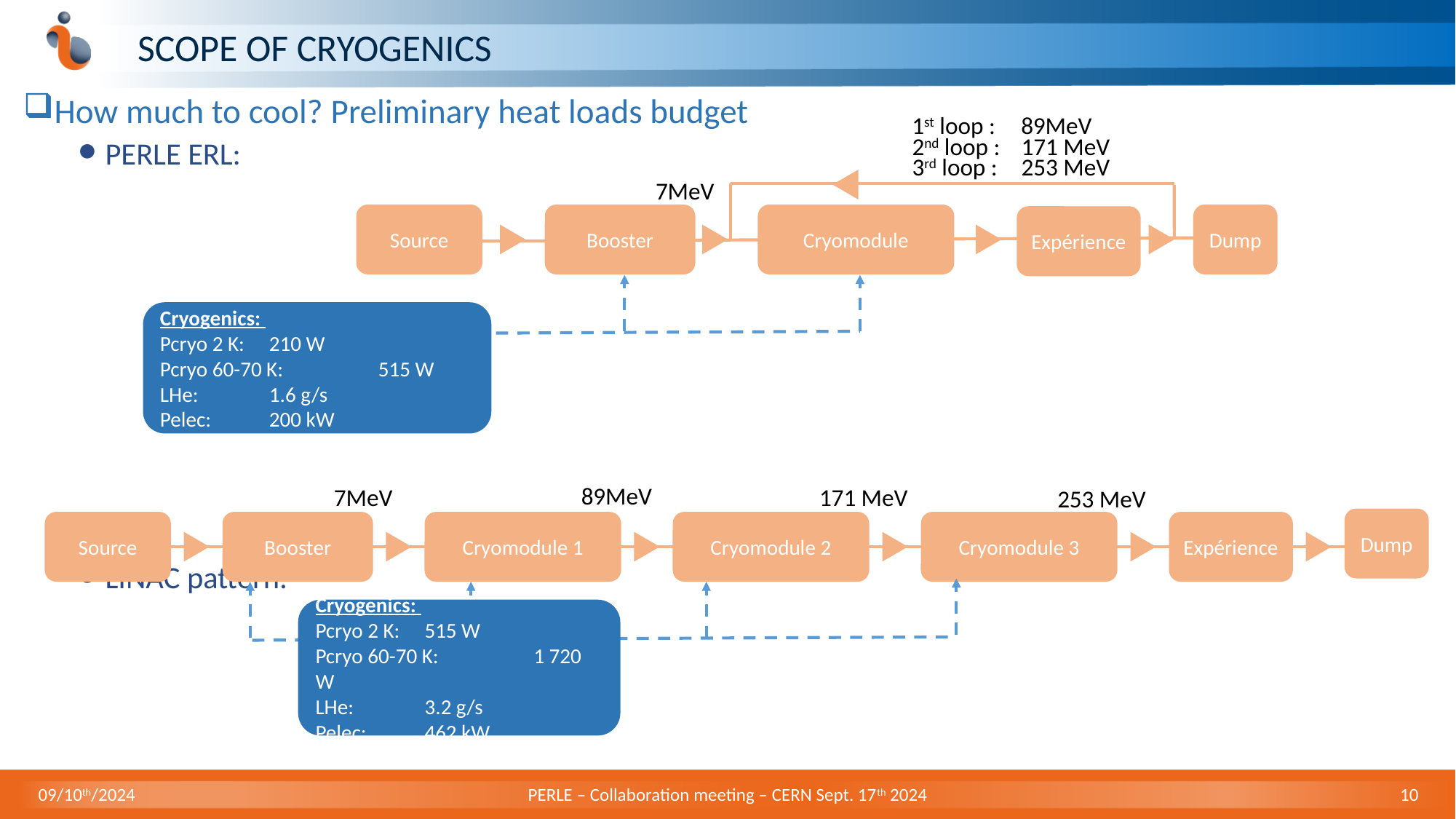

# Scope of Cryogenics
How much to cool? Preliminary heat loads budget
PERLE ERL:

LINAC pattern:
1st loop : 	89MeV
2nd loop : 	171 MeV
3rd loop : 	253 MeV
7MeV

Source
Booster
Cryomodule
Dump
Expérience

Cryogenics:
Pcryo 2 K: 	210 W
Pcryo 60-70 K: 	515 W
LHe: 	1.6 g/s
Pelec: 	200 kW
89MeV
7MeV
171 MeV
253 MeV
Dump
Source
Booster
Cryomodule 1
Cryomodule 2
Expérience
Cryomodule 3

Cryogenics:
Pcryo 2 K: 	515 W
Pcryo 60-70 K: 	1 720 W
LHe: 	3.2 g/s
Pelec: 	462 kW
09/10th/2024
PERLE – Collaboration meeting – CERN Sept. 17th 2024
10